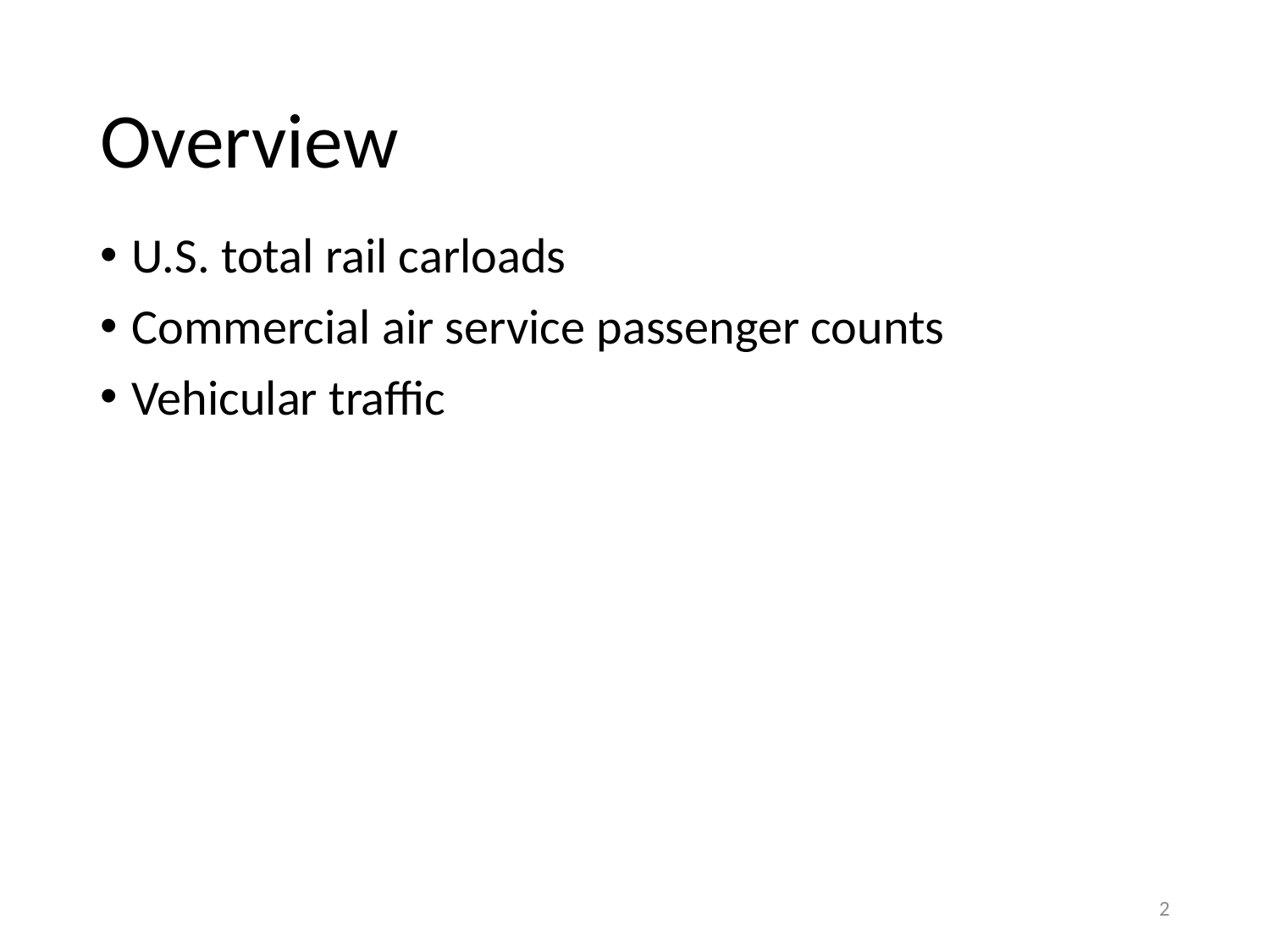

# Overview
U.S. total rail carloads
Commercial air service passenger counts
Vehicular traffic
2